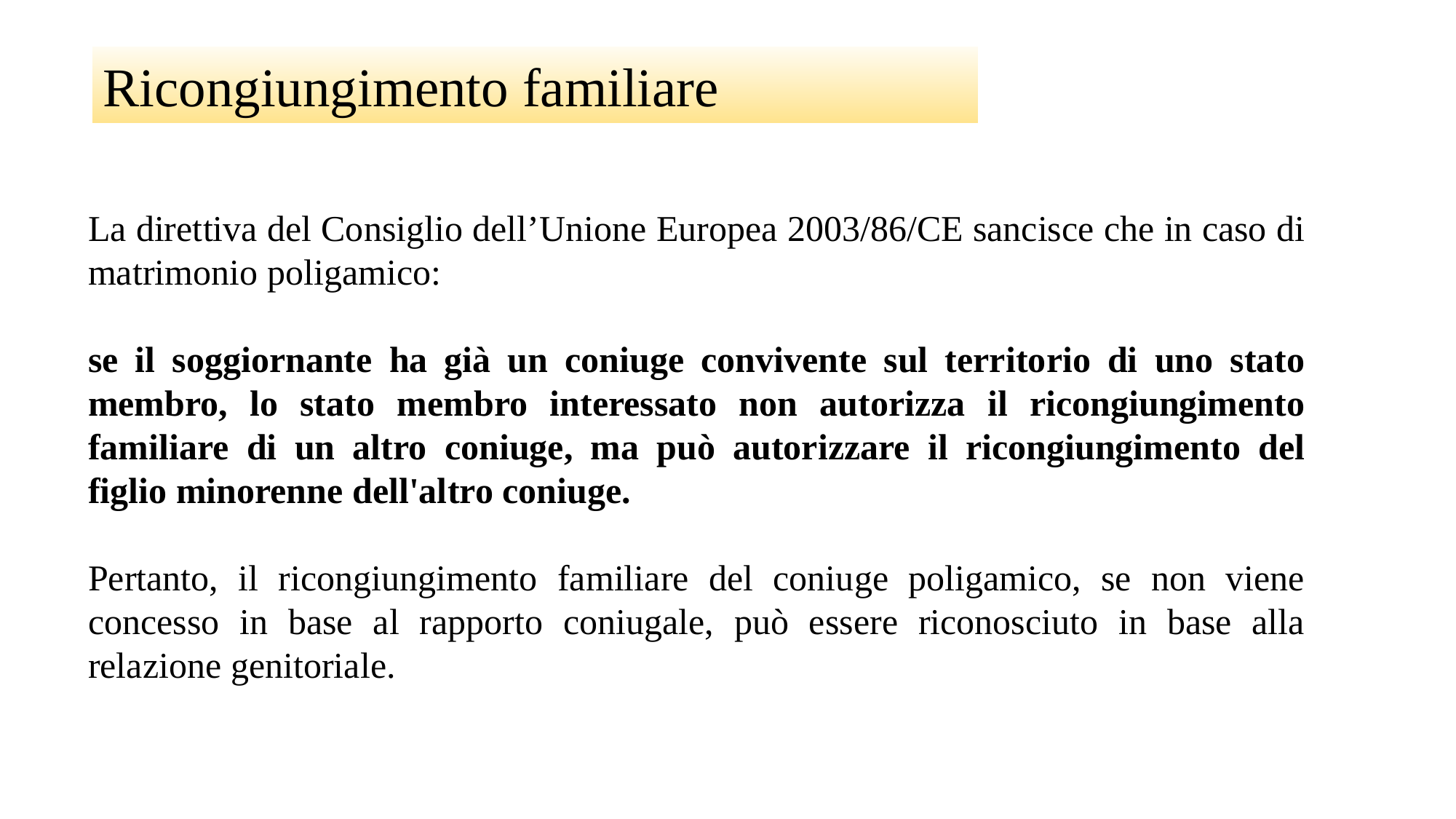

Ricongiungimento familiare

La direttiva del Consiglio dell’Unione Europea 2003/86/CE sancisce che in caso di matrimonio poligamico:

se il soggiornante ha già un coniuge convivente sul territorio di uno stato membro, lo stato membro interessato non autorizza il ricongiungimento familiare di un altro coniuge, ma può autorizzare il ricongiungimento del figlio minorenne dell'altro coniuge.

Pertanto, il ricongiungimento familiare del coniuge poligamico, se non viene concesso in base al rapporto coniugale, può essere riconosciuto in base alla relazione genitoriale.